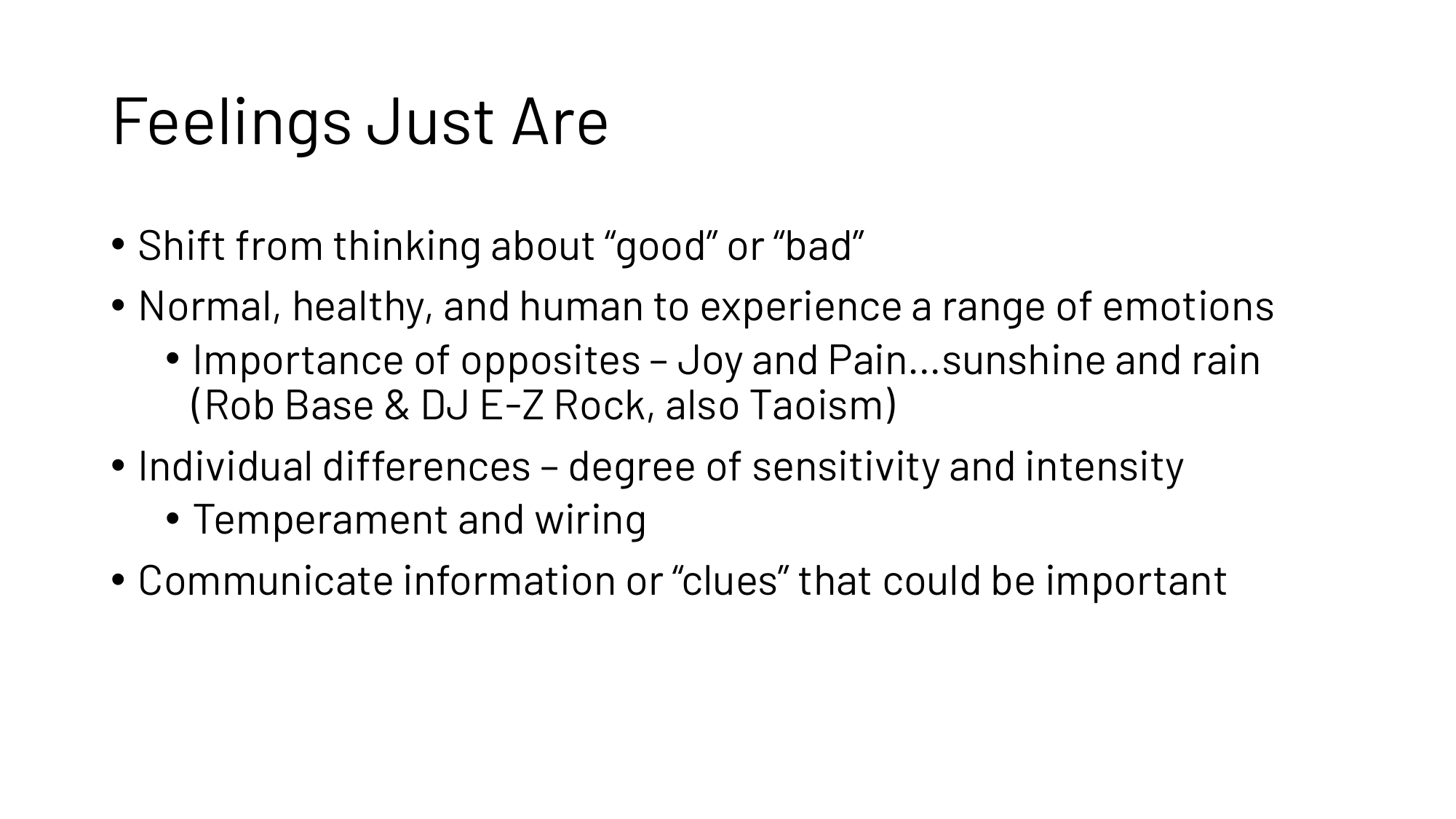

# Feelings Just Are
Shift from thinking about “good” or “bad”
Normal, healthy, and human to experience a range of emotions
Importance of opposites – Joy and Pain…sunshine and rain (Rob Base & DJ E-Z Rock, also Taoism)
Individual differences – degree of sensitivity and intensity
Temperament and wiring
Communicate information or “clues” that could be important